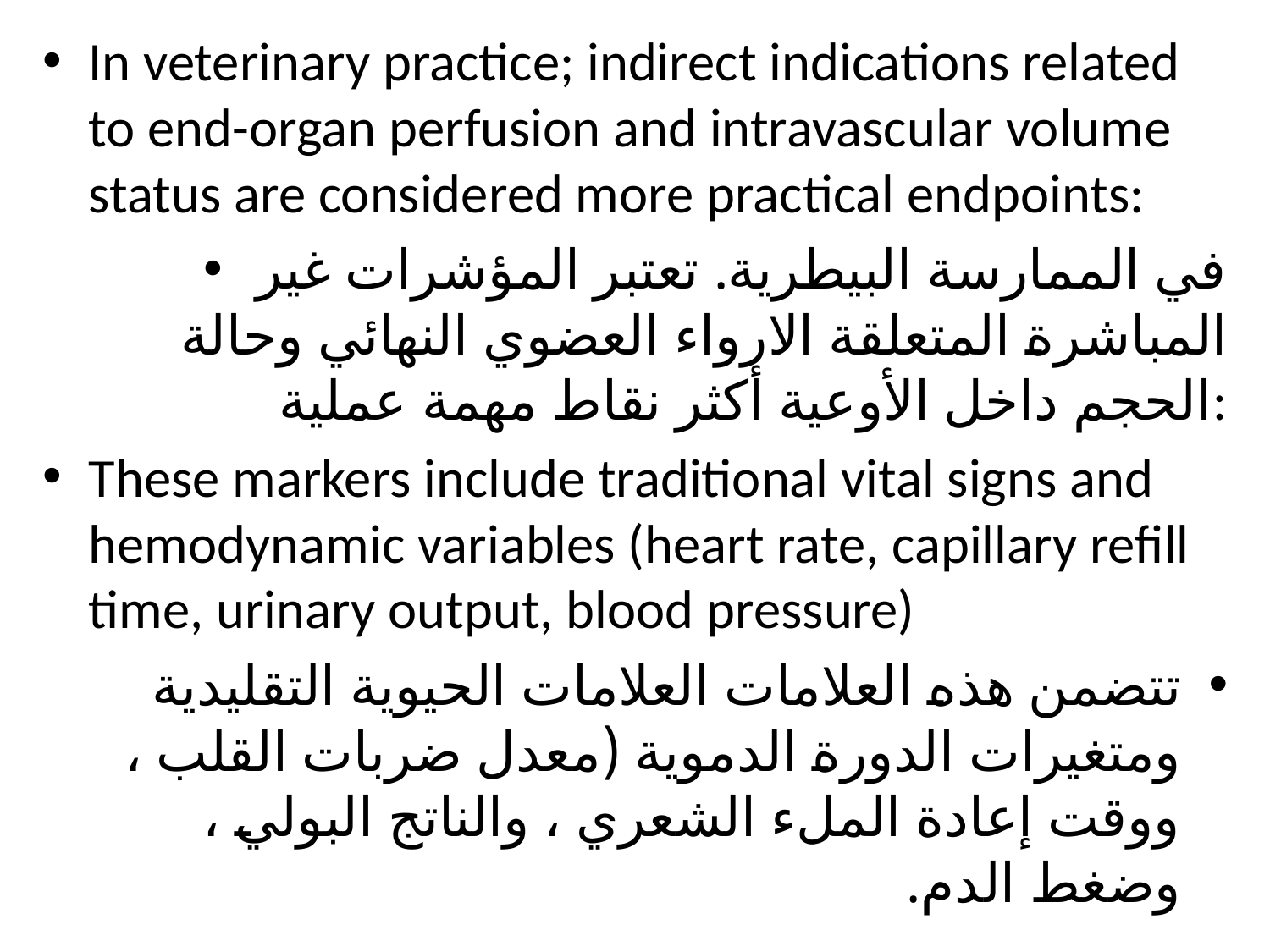

In veterinary practice; indirect indications related to end-organ perfusion and intravascular volume status are considered more practical endpoints:
في الممارسة البیطریة. تعتبر المؤشرات غیر المباشرة المتعلقة الارواء العضوي النھائي وحالة الحجم داخل الأوعیة أكثر نقاط مهمة عملیة:
These markers include traditional vital signs and hemodynamic variables (heart rate, capillary refill time, urinary output, blood pressure)
تتضمن ھذه العلامات العلامات الحیویة التقلیدیة ومتغیرات الدورة الدمویة (معدل ضربات القلب ، ووقت إعادة الملء الشعري ، والناتج البولي ، وضغط الدم.